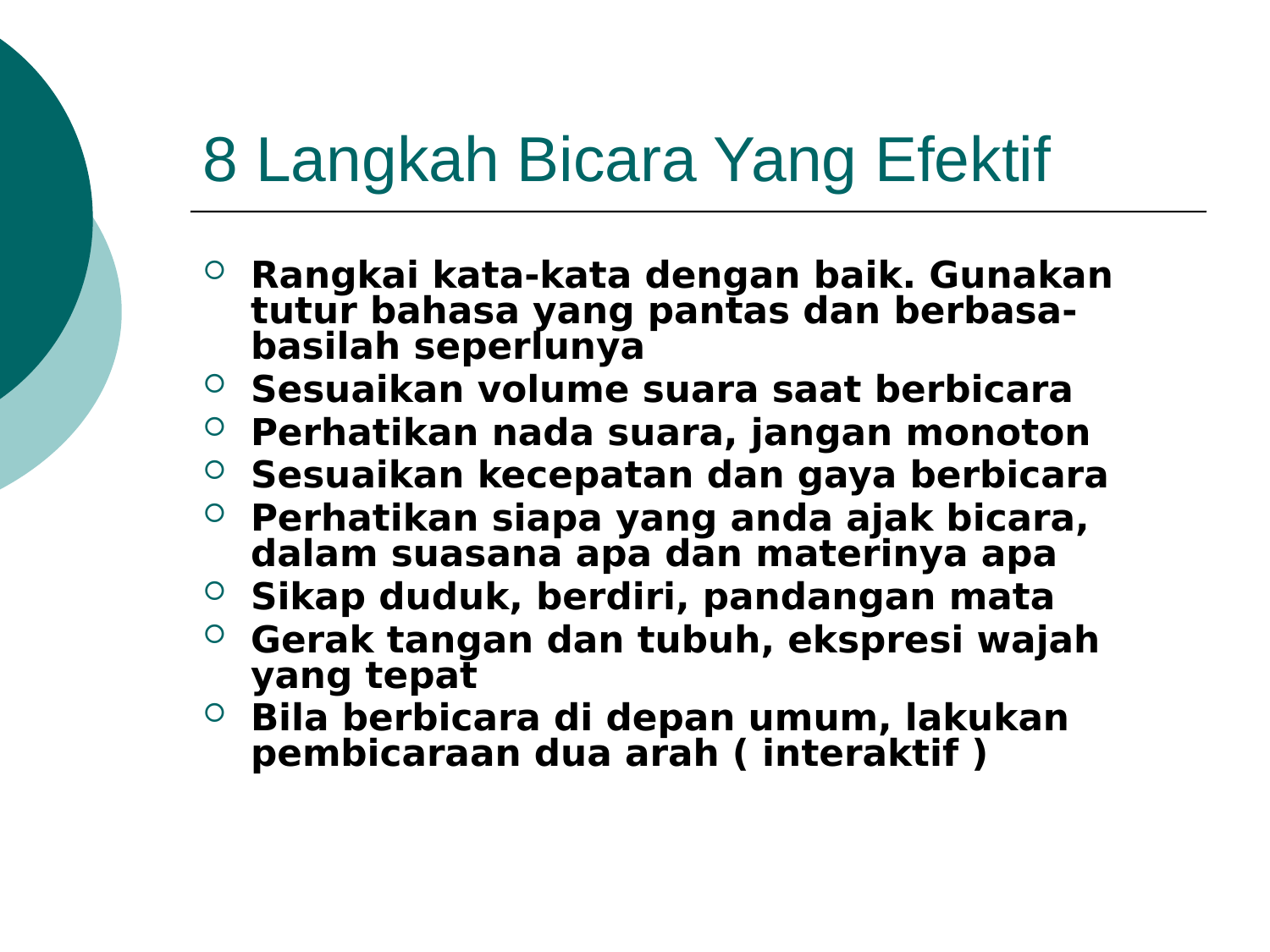

# 8 Langkah Bicara Yang Efektif
Rangkai kata-kata dengan baik. Gunakan tutur bahasa yang pantas dan berbasa-basilah seperlunya
Sesuaikan volume suara saat berbicara
Perhatikan nada suara, jangan monoton
Sesuaikan kecepatan dan gaya berbicara
Perhatikan siapa yang anda ajak bicara, dalam suasana apa dan materinya apa
Sikap duduk, berdiri, pandangan mata
Gerak tangan dan tubuh, ekspresi wajah yang tepat
Bila berbicara di depan umum, lakukan pembicaraan dua arah ( interaktif )